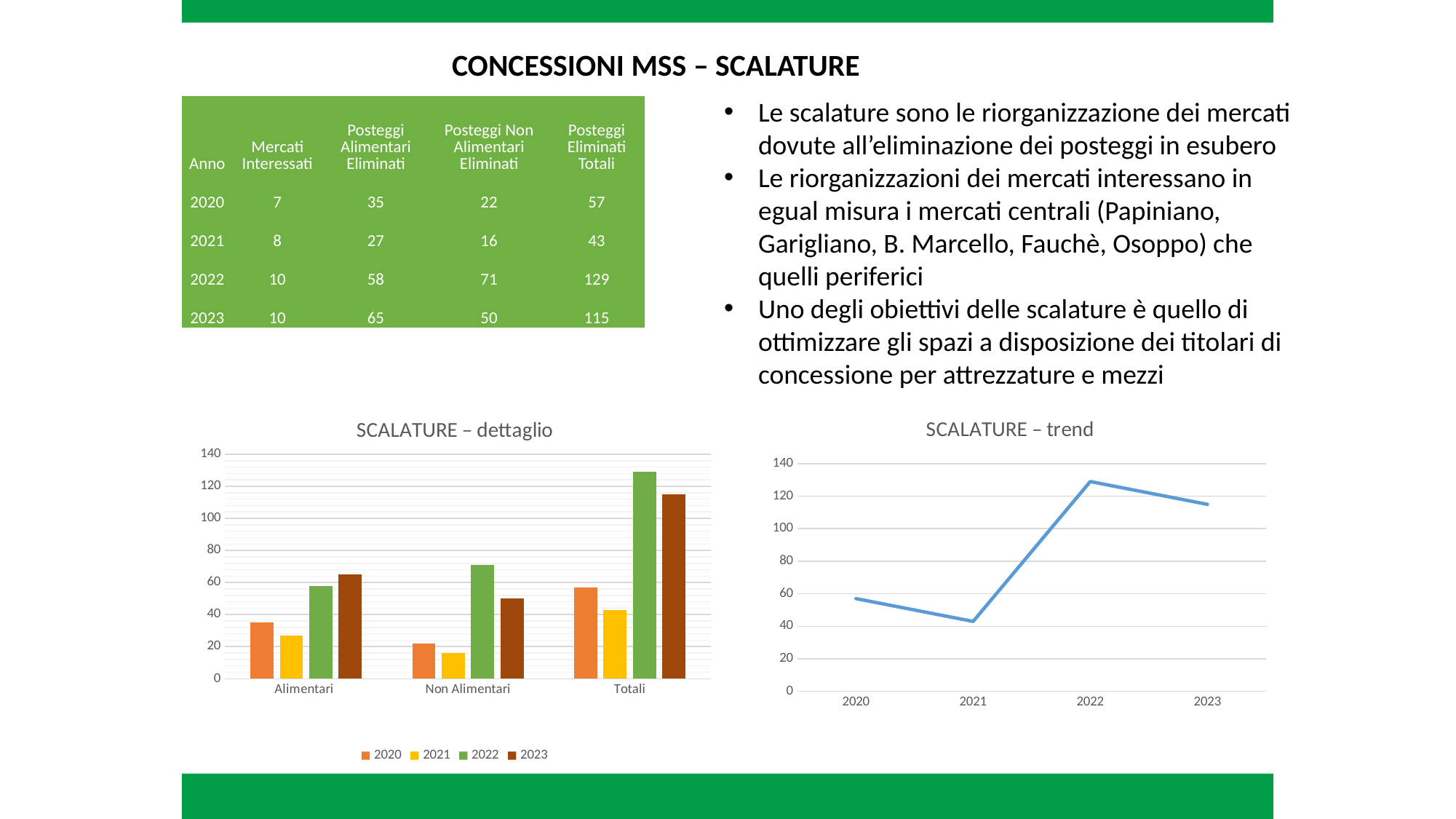

CONCESSIONI MSS – SCALATURE
Le scalature sono le riorganizzazione dei mercati dovute all’eliminazione dei posteggi in esubero
Le riorganizzazioni dei mercati interessano in egual misura i mercati centrali (Papiniano, Garigliano, B. Marcello, Fauchè, Osoppo) che quelli periferici
Uno degli obiettivi delle scalature è quello di ottimizzare gli spazi a disposizione dei titolari di concessione per attrezzature e mezzi
| Anno | Mercati Interessati | Posteggi Alimentari Eliminati | Posteggi Non Alimentari Eliminati | Posteggi Eliminati Totali |
| --- | --- | --- | --- | --- |
| 2020 | 7 | 35 | 22 | 57 |
| 2021 | 8 | 27 | 16 | 43 |
| 2022 | 10 | 58 | 71 | 129 |
| 2023 | 10 | 65 | 50 | 115 |

### Chart: SCALATURE – dettaglio

| Category |  |  |  |  |
|---|---|---|---|---|
| Alimentari  | 35.0 | 27.0 | 58.0 | 65.0 |
| Non Alimentari | 22.0 | 16.0 | 71.0 | 50.0 |
| Totali | 57.0 | 43.0 | 129.0 | 115.0 |

### Chart: SCALATURE – trend

| Category | Totali |
|---|---|
| 2020 | 57.0 |
| 2021 | 43.0 |
| 2022 | 129.0 |
| 2023 | 115.0 |